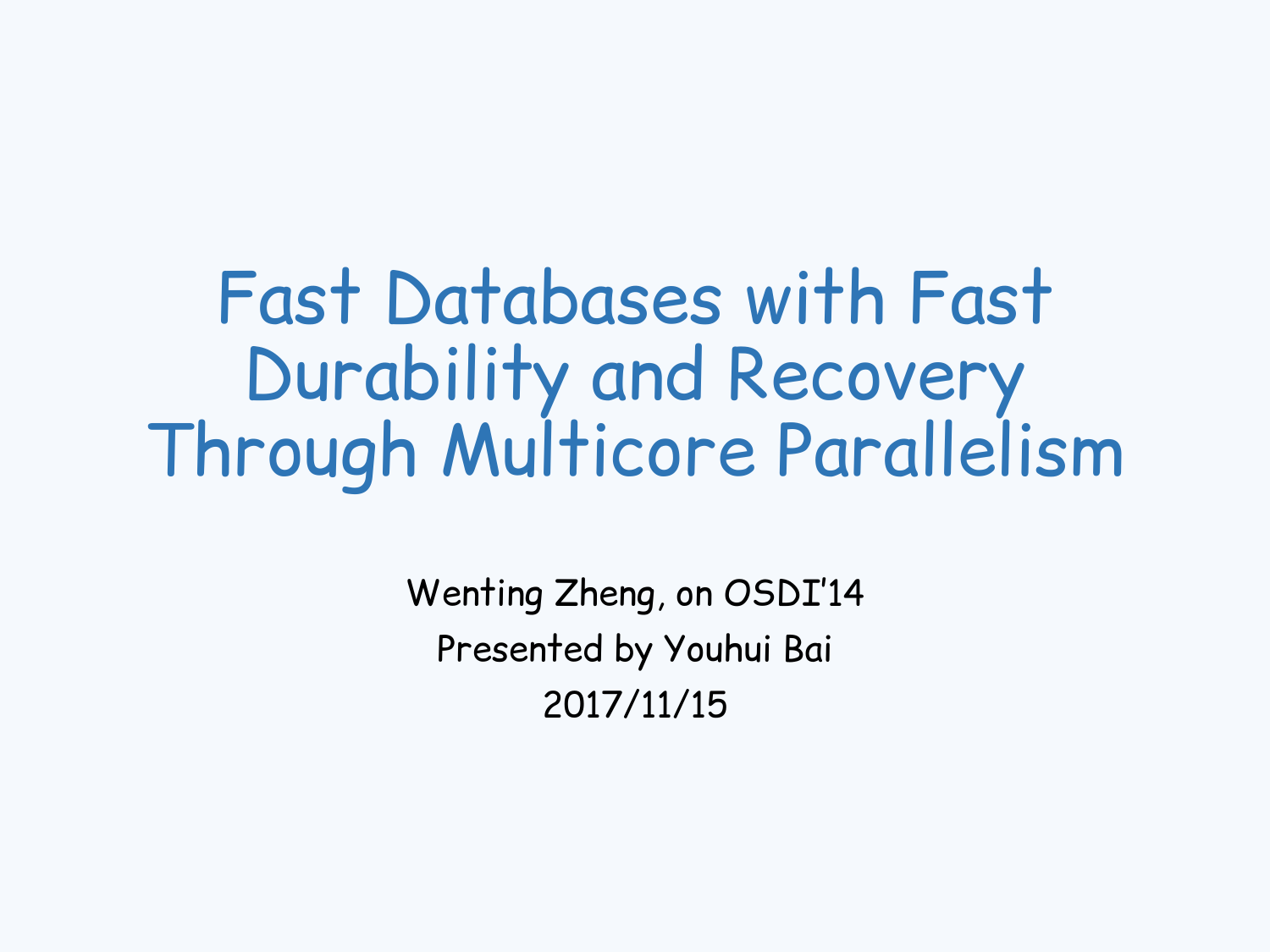

# Fast Databases with Fast Durability and Recovery Through Multicore Parallelism
Wenting Zheng, on OSDI’14
Presented by Youhui Bai
2017/11/15